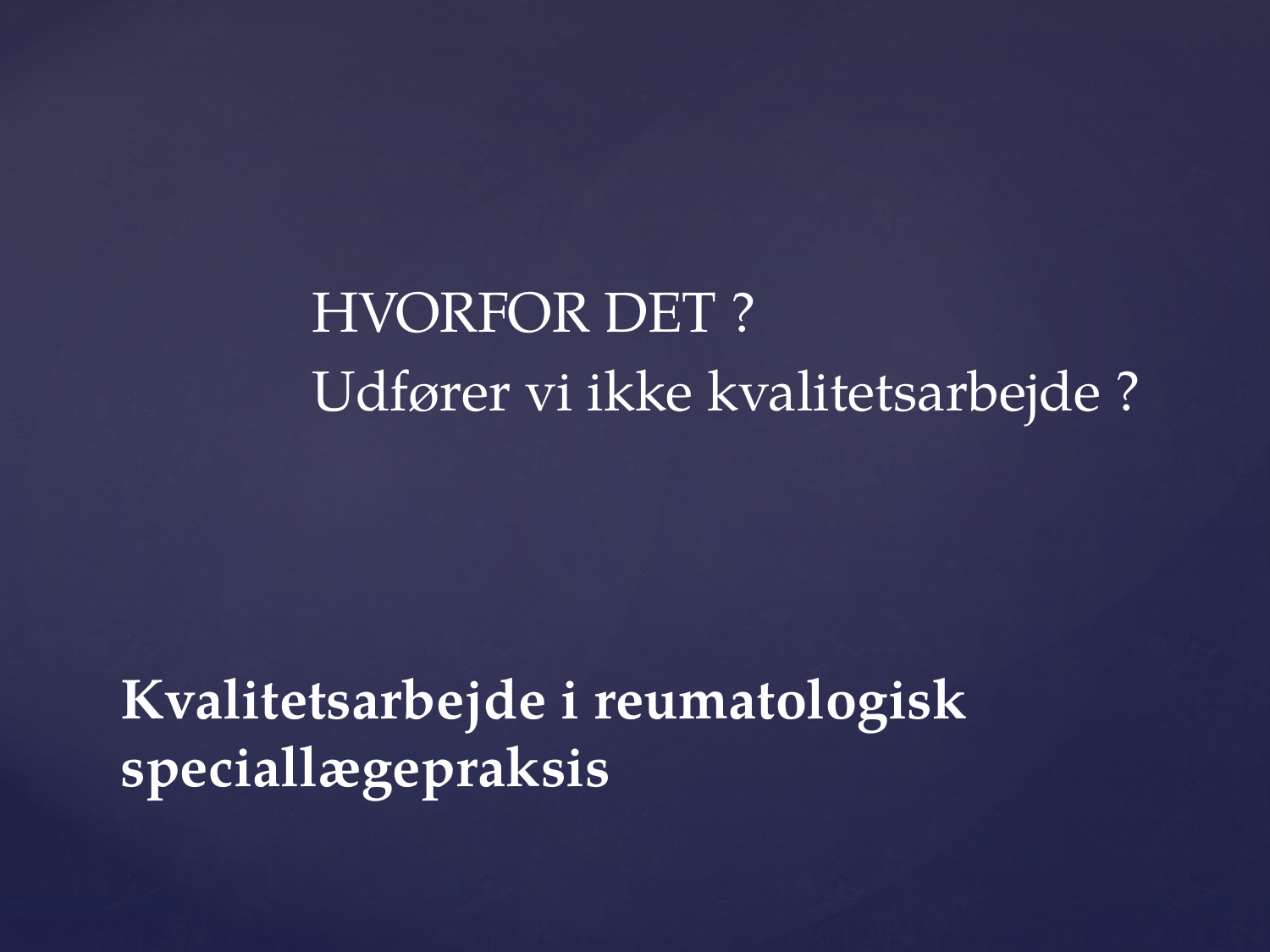

HVORFOR DET ?
Udfører vi ikke kvalitetsarbejde ?
# Kvalitetsarbejde i reumatologisk speciallægepraksis